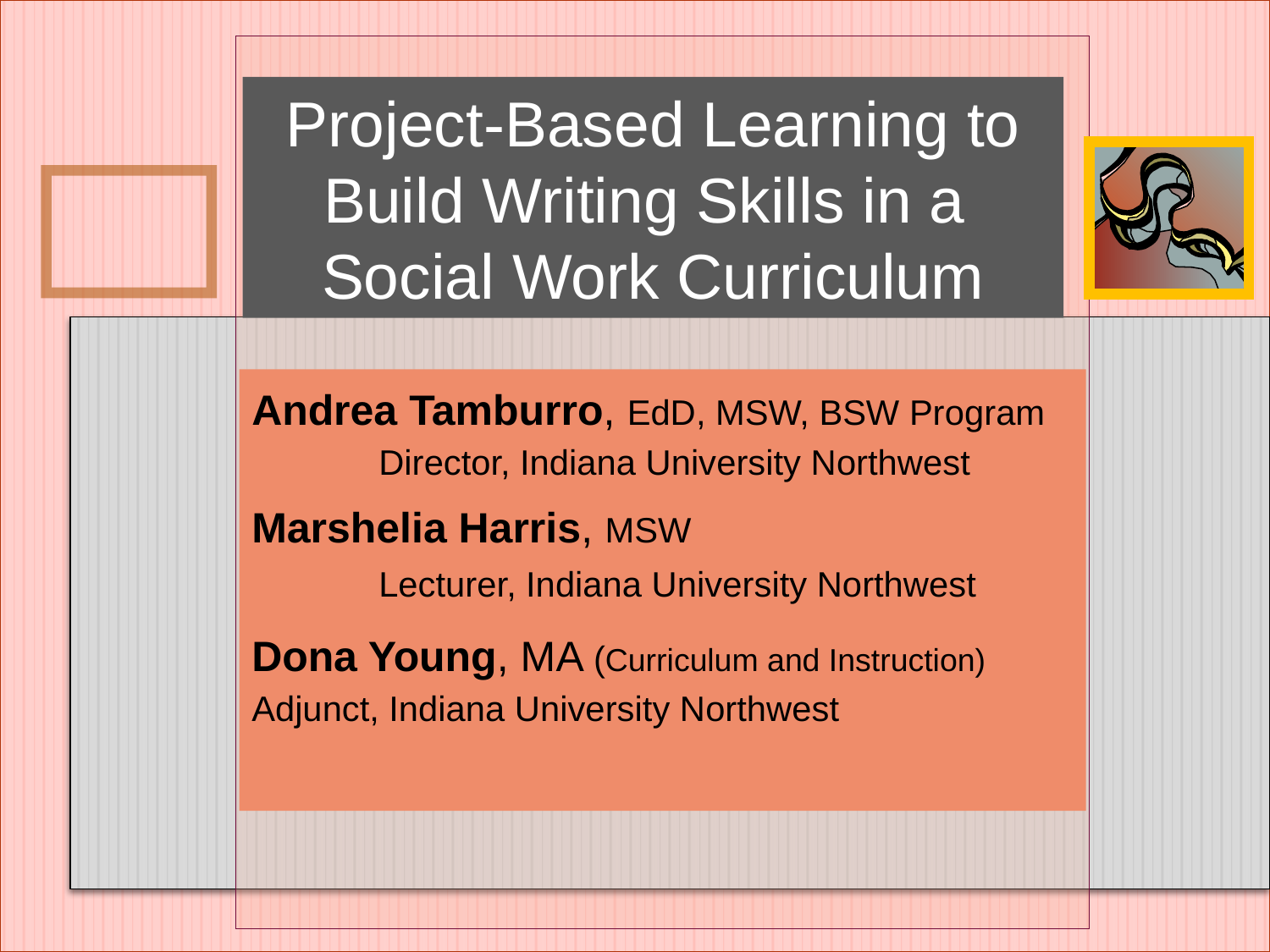

Project-Based Learning to Build Writing Skills in a
Social Work Curriculum

Andrea Tamburro, EdD, MSW, BSW Program  	Director, Indiana University Northwest
Marshelia Harris, MSW
	Lecturer, Indiana University Northwest
Dona Young, MA (Curriculum and Instruction)  	Adjunct, Indiana University Northwest